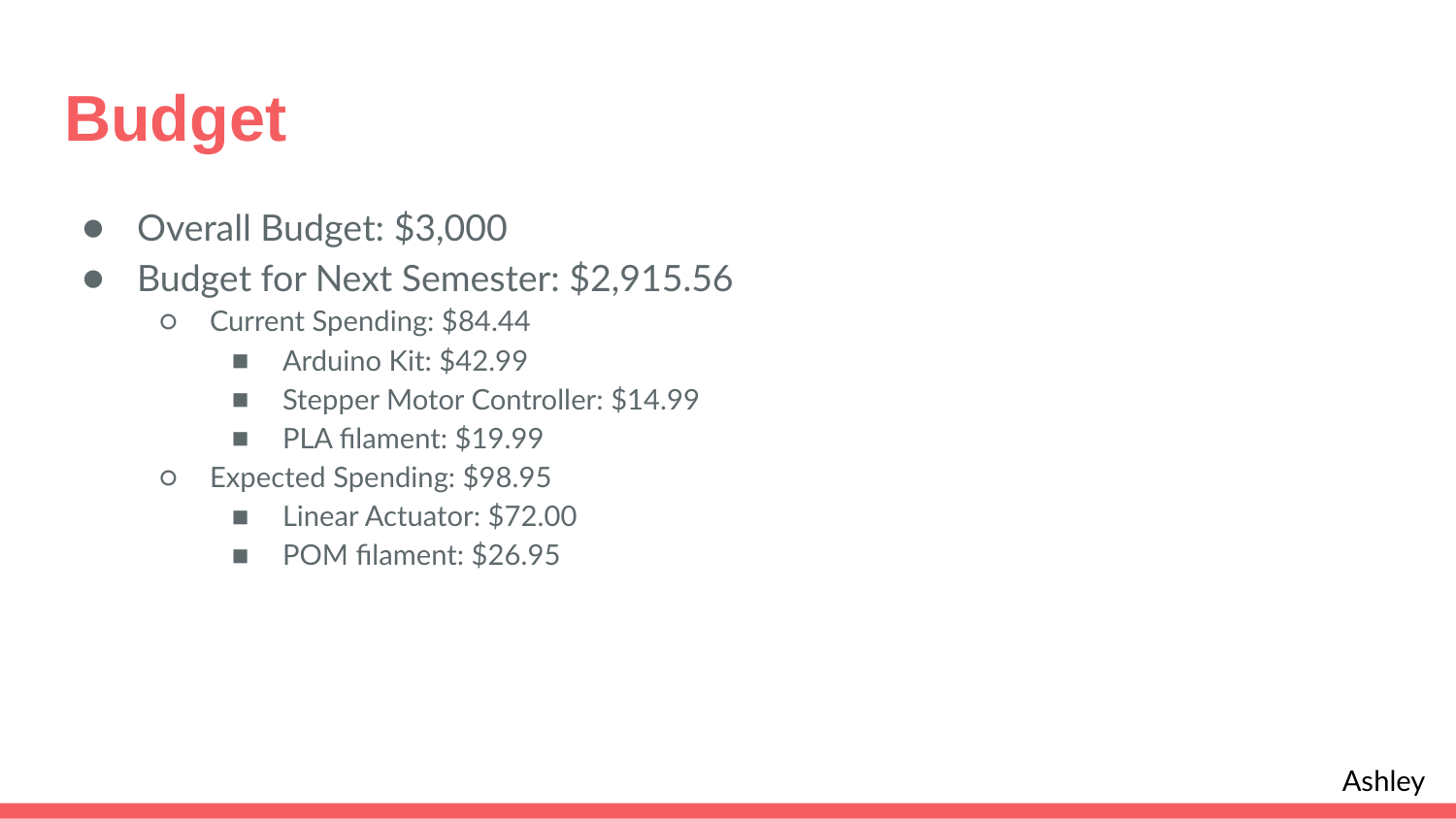

# Budget
Overall Budget: $3,000
Budget for Next Semester: $2,915.56
Current Spending: $84.44
Arduino Kit: $42.99
Stepper Motor Controller: $14.99
PLA filament: $19.99
Expected Spending: $98.95
Linear Actuator: $72.00
POM filament: $26.95
Ashley